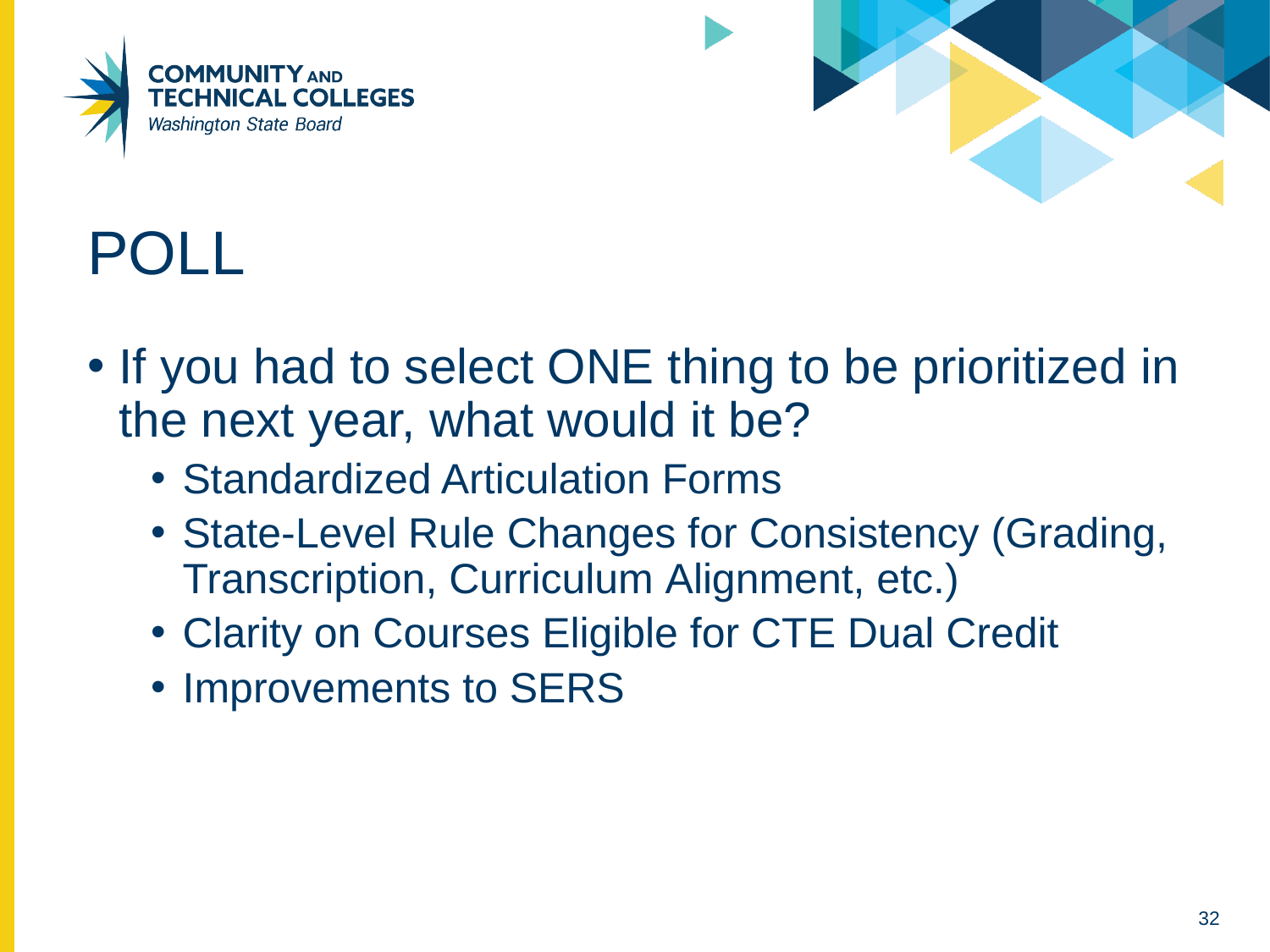

# Poll
If you had to select ONE thing to be prioritized in the next year, what would it be?
Standardized Articulation Forms
State-Level Rule Changes for Consistency (Grading, Transcription, Curriculum Alignment, etc.)
Clarity on Courses Eligible for CTE Dual Credit
Improvements to SERS

32